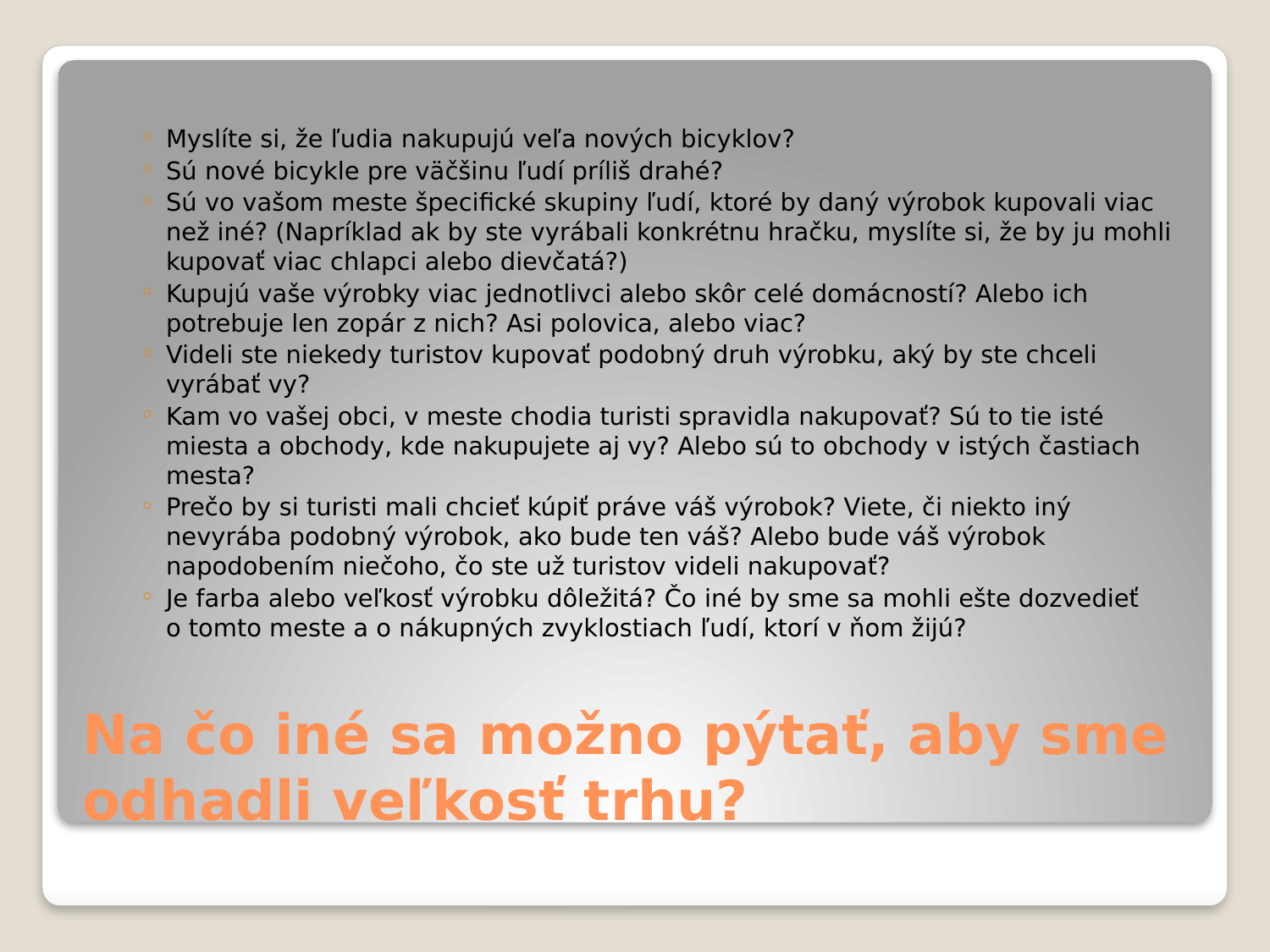

Myslíte si, že ľudia nakupujú veľa nových bicyklov?
Sú nové bicykle pre väčšinu ľudí príliš drahé?
Sú vo vašom meste špecifické skupiny ľudí, ktoré by daný výrobok kupovali viac než iné? (Napríklad ak by ste vyrábali konkrétnu hračku, myslíte si, že by ju mohli kupovať viac chlapci alebo dievčatá?)
Kupujú vaše výrobky viac jednotlivci alebo skôr celé domácností? Alebo ich potrebuje len zopár z nich? Asi polovica, alebo viac?
Videli ste niekedy turistov kupovať podobný druh výrobku, aký by ste chceli vyrábať vy?
Kam vo vašej obci, v meste chodia turisti spravidla nakupovať? Sú to tie isté miesta a obchody, kde nakupujete aj vy? Alebo sú to obchody v istých častiach mesta?
Prečo by si turisti mali chcieť kúpiť práve váš výrobok? Viete, či niekto iný nevyrába podobný výrobok, ako bude ten váš? Alebo bude váš výrobok napodobením niečoho, čo ste už turistov videli nakupovať?
Je farba alebo veľkosť výrobku dôležitá? Čo iné by sme sa mohli ešte dozvedieť o tomto meste a o nákupných zvyklostiach ľudí, ktorí v ňom žijú?

# Na čo iné sa možno pýtať, aby sme odhadli veľkosť trhu?